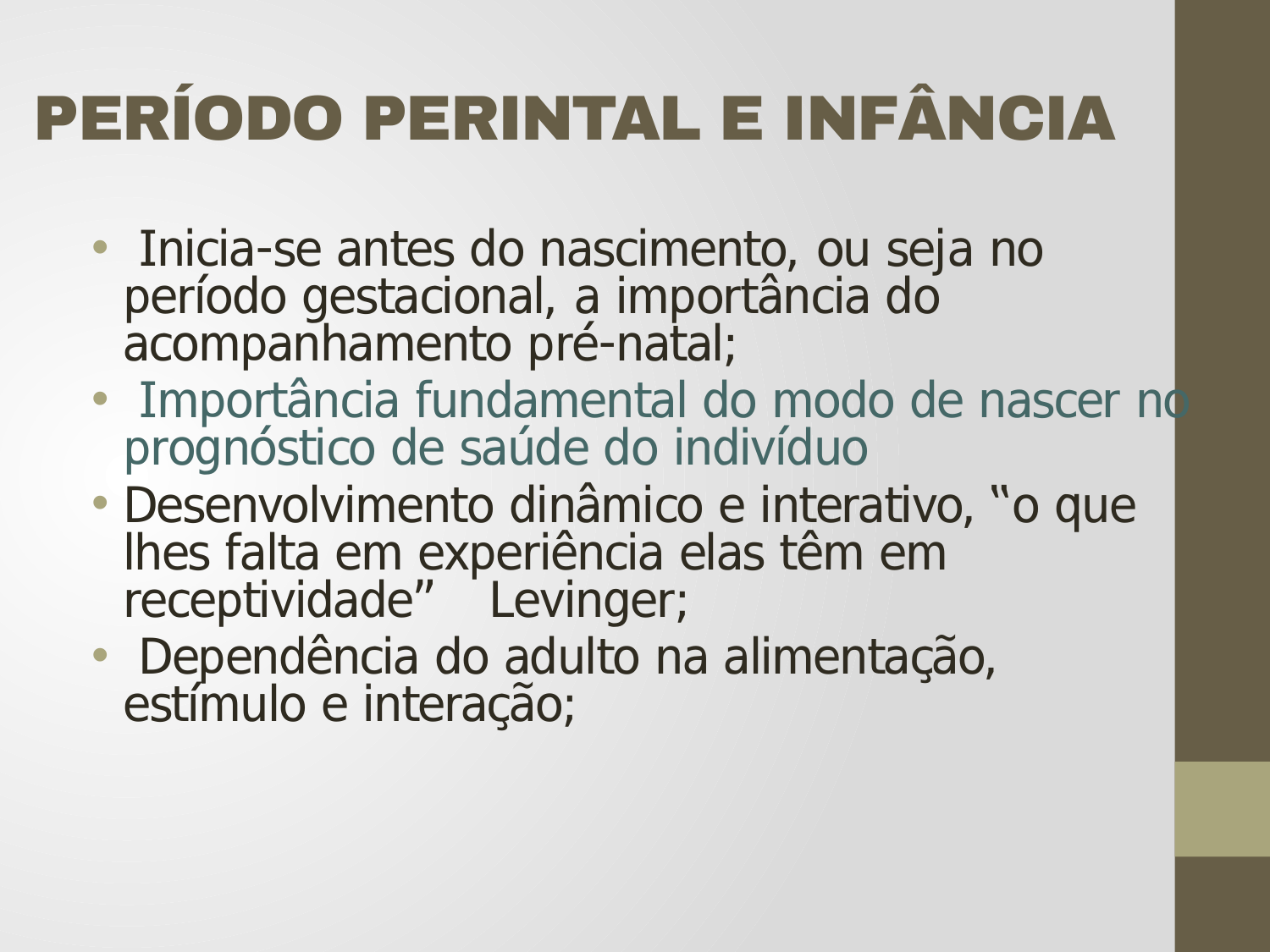

# PERÍODO PERINTAL E INFÂNCIA
 Inicia-se antes do nascimento, ou seja no período gestacional, a importância do acompanhamento pré-natal;
 Importância fundamental do modo de nascer no prognóstico de saúde do indivíduo
Desenvolvimento dinâmico e interativo, “o que lhes falta em experiência elas têm em receptividade”    Levinger;
 Dependência do adulto na alimentação, estímulo e interação;